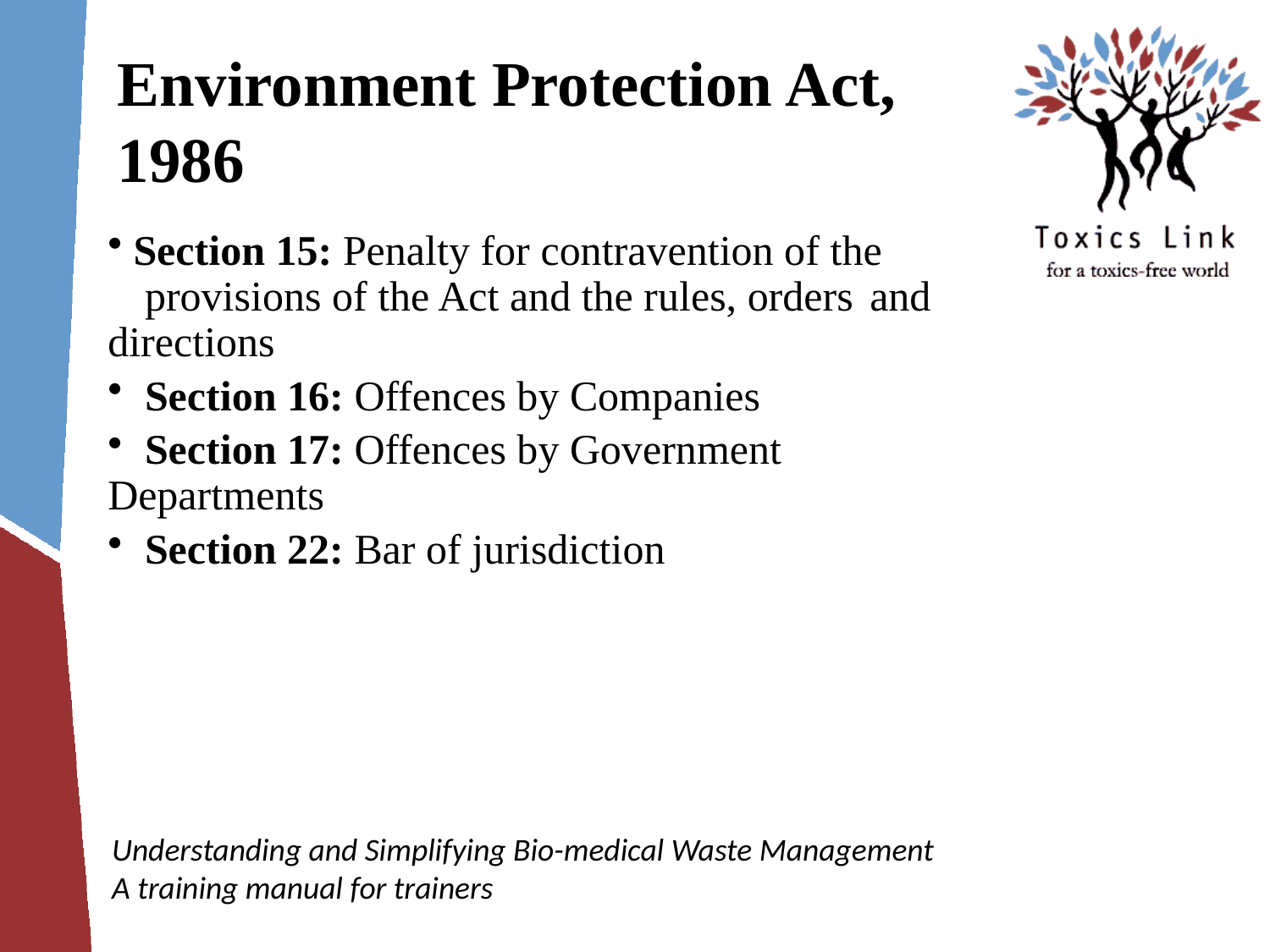

# Environment Protection Act, 1986
 Section 15: Penalty for contravention of the 	provisions of the Act and the rules, orders 	and directions
 	Section 16: Offences by Companies
 	Section 17: Offences by Government 	Departments
 	Section 22: Bar of jurisdiction
Understanding and Simplifying Bio-medical Waste Management
A training manual for trainers